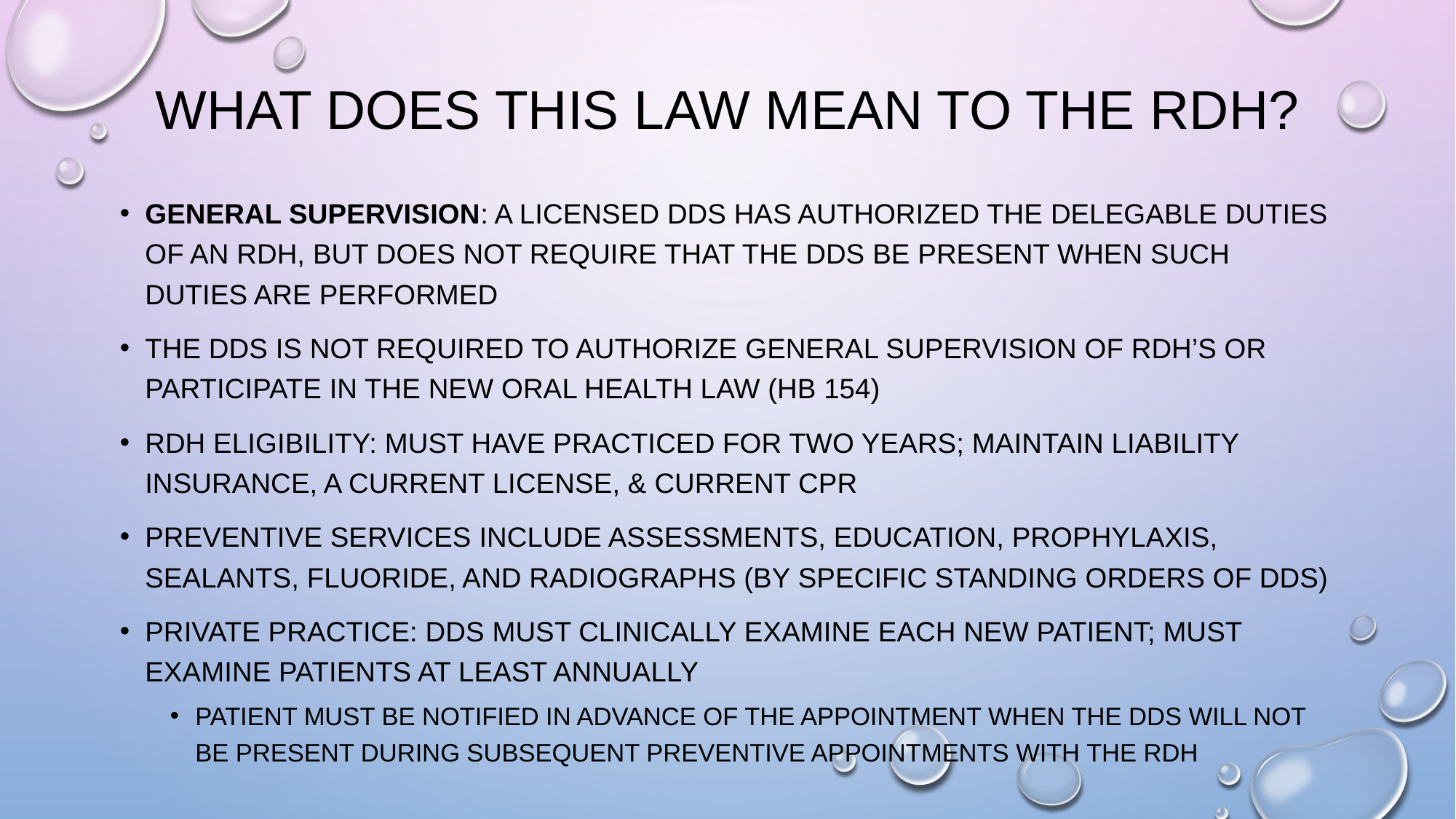

# What does this law mean to the RDH?
General Supervision: A licensed DDS has authorized the delegable duties of an RDH, but does not require that the DDS be present when such duties are performed
The DDS is not required to authorize general supervision of RDH’s or participate in the new oral health law (HB 154)
RDH Eligibility: must have practiced for two years; maintain liability insurance, a current license, & current CPR
Preventive services include assessments, education, prophylaxis, sealants, fluoride, and radiographs (by specific standing orders of dds)
Private practice: DDS must clinically examine each new patient; must examine patients at least annually
Patient must be notified in advance of the appointment when the DDS will not be present during subsequent preventive appointments with the RDH